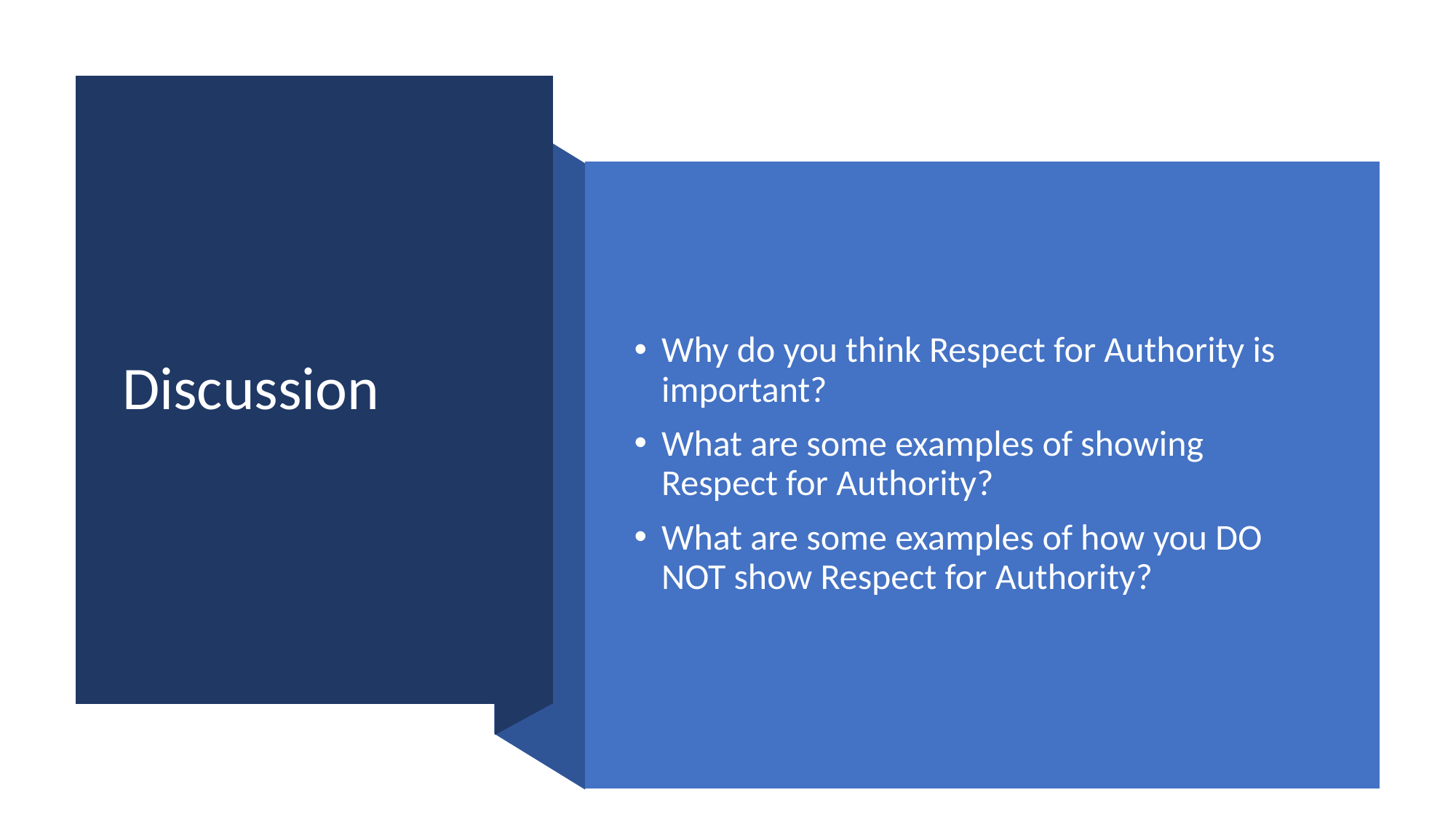

# Discussion

Why do you think Respect for Authority is important?
What are some examples of showing Respect for Authority?
What are some examples of how you DO NOT show Respect for Authority?